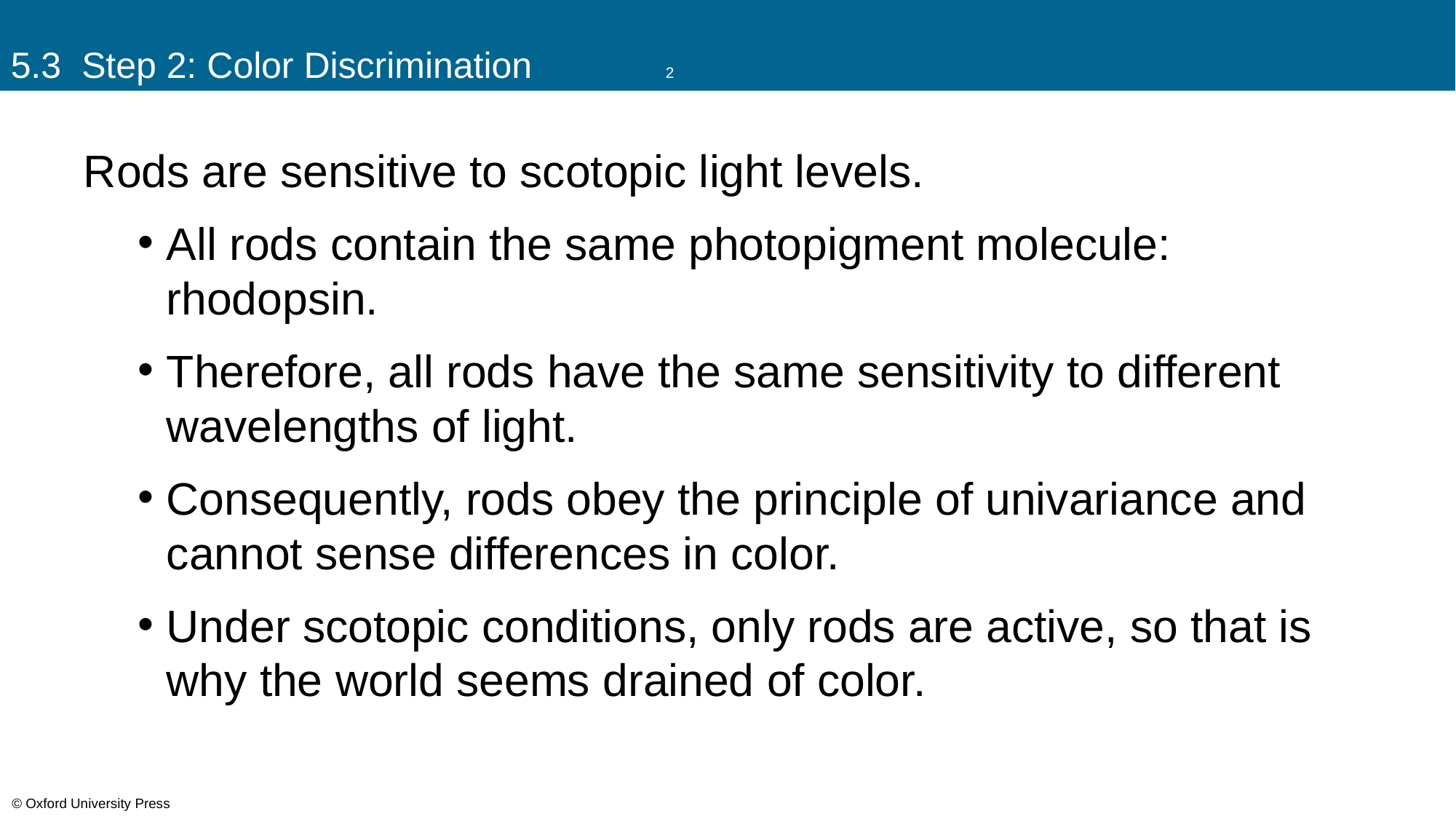

# 5.3  Step 2: Color Discrimination		2
Rods are sensitive to scotopic light levels.
All rods contain the same photopigment molecule: rhodopsin.
Therefore, all rods have the same sensitivity to different wavelengths of light.
Consequently, rods obey the principle of univariance and cannot sense differences in color.
Under scotopic conditions, only rods are active, so that is why the world seems drained of color.